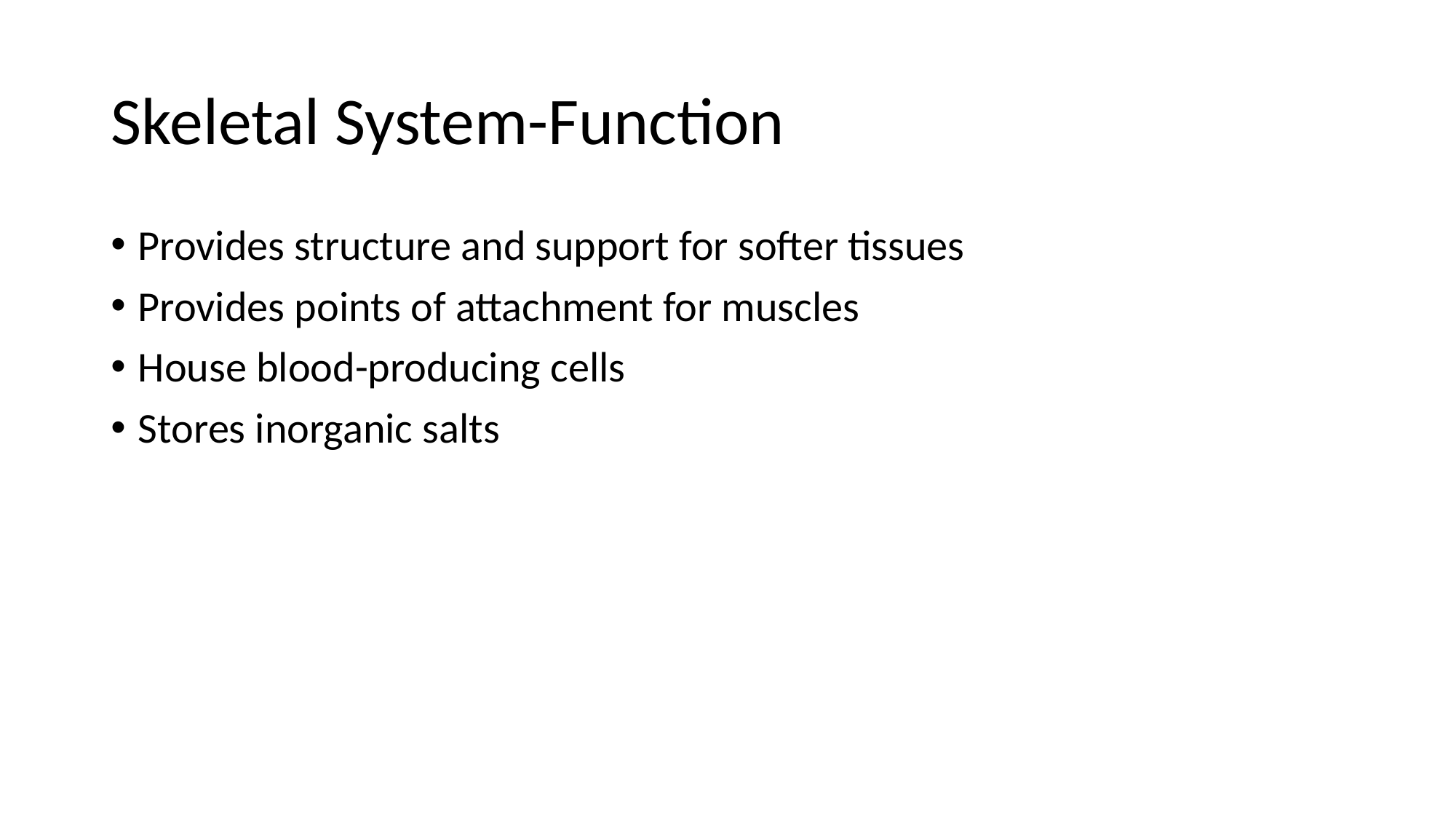

# Skeletal System-Function
Provides structure and support for softer tissues
Provides points of attachment for muscles
House blood-producing cells
Stores inorganic salts